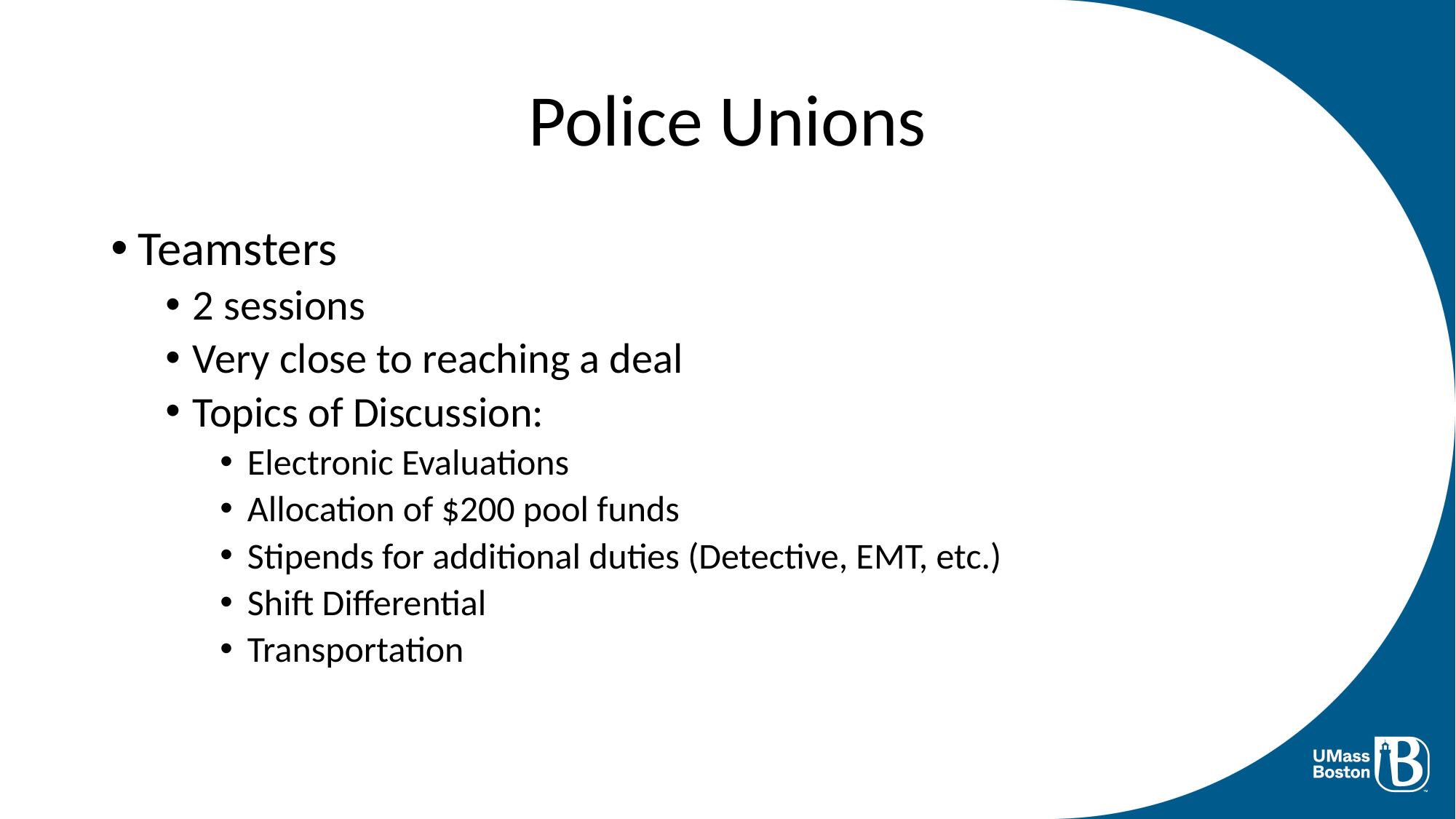

# Police Unions
Teamsters
2 sessions
Very close to reaching a deal
Topics of Discussion:
Electronic Evaluations
Allocation of $200 pool funds
Stipends for additional duties (Detective, EMT, etc.)
Shift Differential
Transportation